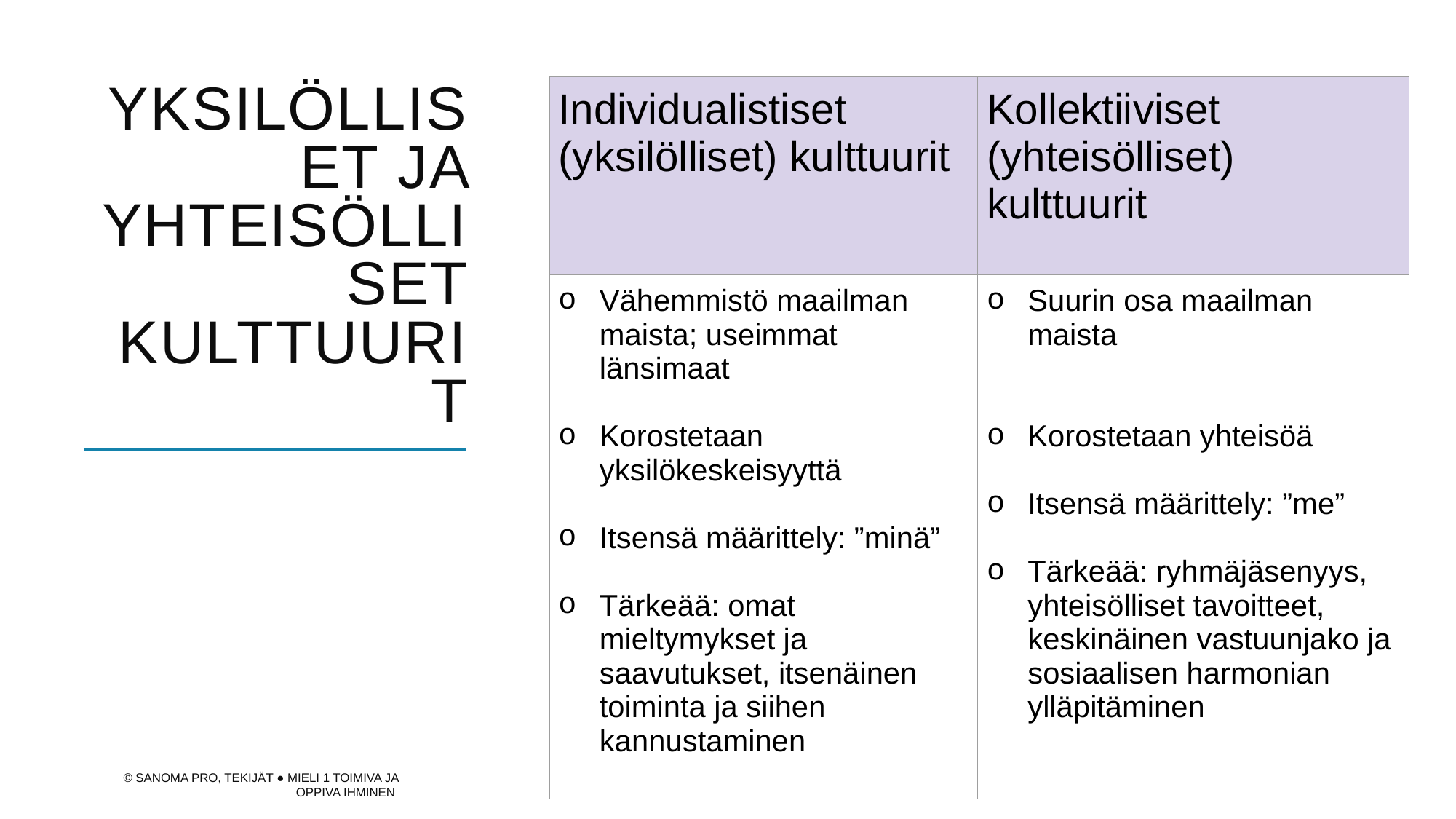

# Yksilölliset ja yhteisölliset kulttuurit
| Individualistiset (yksilölliset) kulttuurit | Kollektiiviset (yhteisölliset) kulttuurit |
| --- | --- |
| Vähemmistö maailman maista; useimmat länsimaat Korostetaan yksilökeskeisyyttä Itsensä määrittely: ”minä” Tärkeää: omat mieltymykset ja saavutukset, itsenäinen toiminta ja siihen kannustaminen | Suurin osa maailman maista Korostetaan yhteisöä Itsensä määrittely: ”me” Tärkeää: ryhmäjäsenyys, yhteisölliset tavoitteet, keskinäinen vastuunjako ja sosiaalisen harmonian ylläpitäminen |
© Sanoma Pro, Tekijät ● Mieli 1 Toimiva ja oppiva ihminen